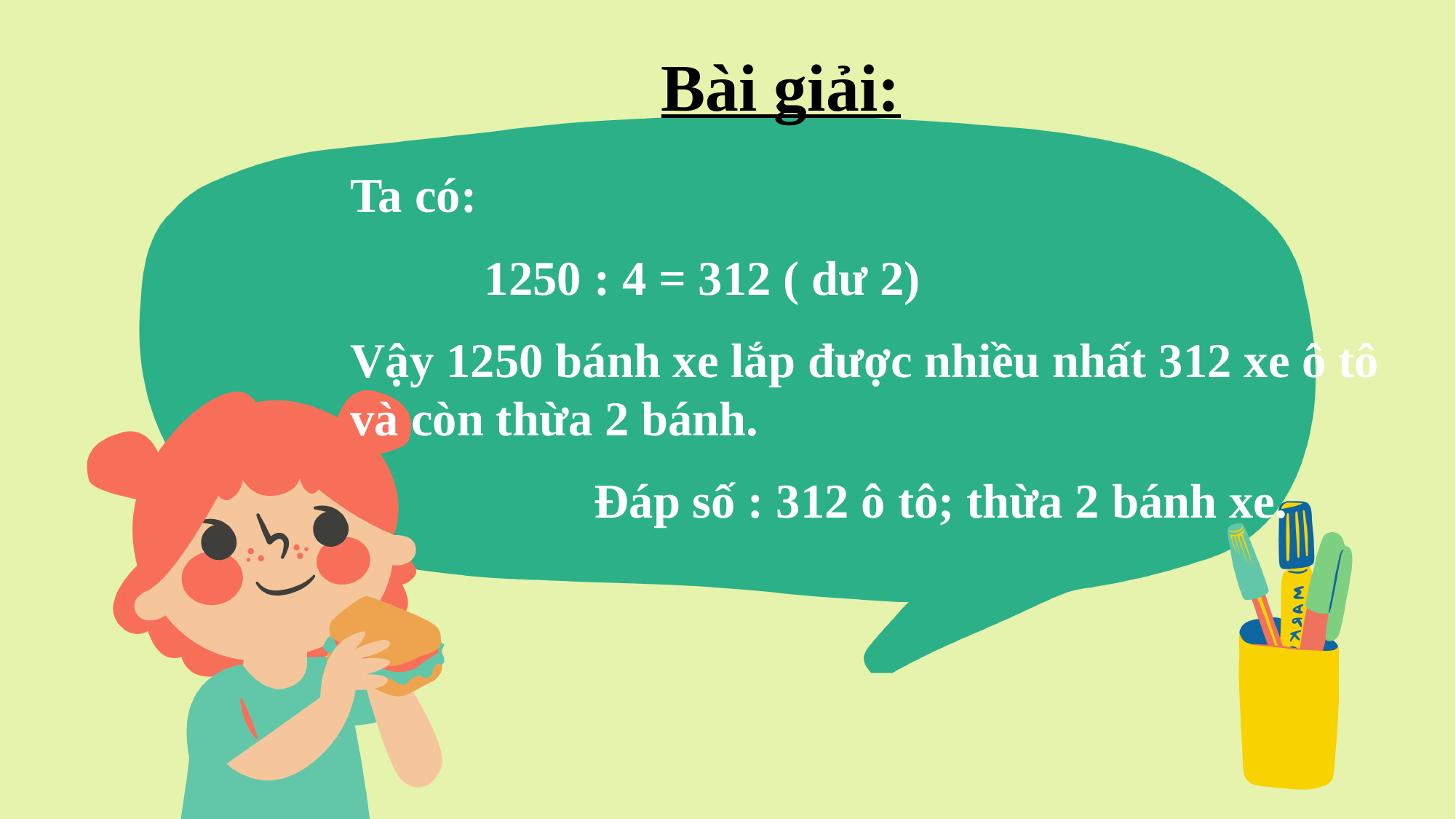

Bài giải:
Ta có:
           1250 : 4 = 312 ( dư 2)
Vậy 1250 bánh xe lắp được nhiều nhất 312 xe ô tô và còn thừa 2 bánh.
                    Đáp số : 312 ô tô; thừa 2 bánh xe.